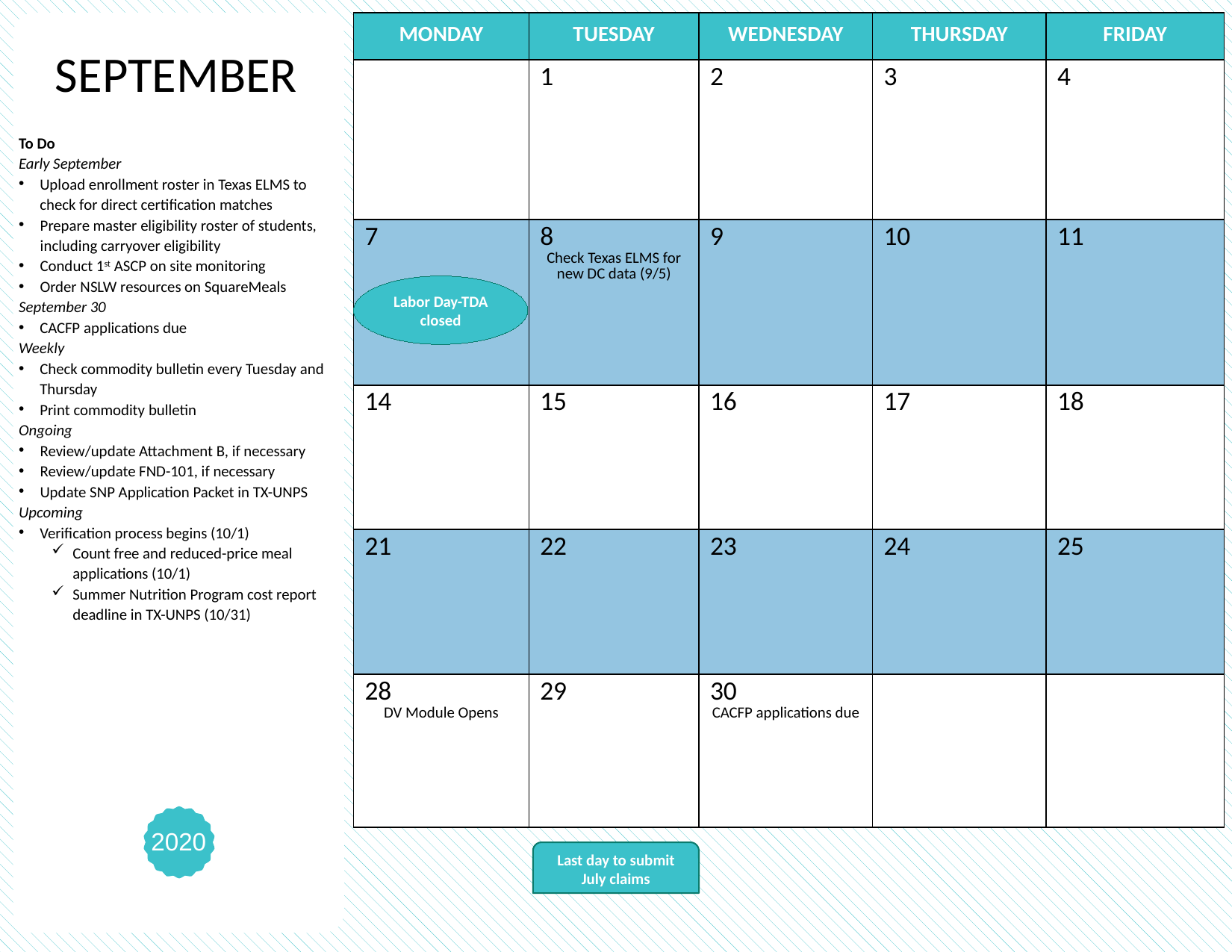

| MONDAY | TUESDAY | WEDNESDAY | THURSDAY | FRIDAY |
| --- | --- | --- | --- | --- |
|  | 1 | 2 | 3 | 4 |
| 7 | 8 Check Texas ELMS for new DC data (9/5) | 9 | 10 | 11 |
| 14 | 15 | 16 | 17 | 18 |
| 21 | 22 | 23 | 24 | 25 |
| 28 DV Module Opens | 29 | 30 CACFP applications due |  |  |
SEPTEMBER
To Do
Early September
Upload enrollment roster in Texas ELMS to check for direct certification matches
Prepare master eligibility roster of students, including carryover eligibility
Conduct 1st ASCP on site monitoring
Order NSLW resources on SquareMeals
September 30
CACFP applications due
Weekly
Check commodity bulletin every Tuesday and Thursday
Print commodity bulletin
Ongoing
Review/update Attachment B, if necessary
Review/update FND-101, if necessary
Update SNP Application Packet in TX-UNPS
Upcoming
Verification process begins (10/1)
Count free and reduced-price meal applications (10/1)
Summer Nutrition Program cost report deadline in TX-UNPS (10/31)

Labor Day-TDA closed

2020
Last day to submit July claims